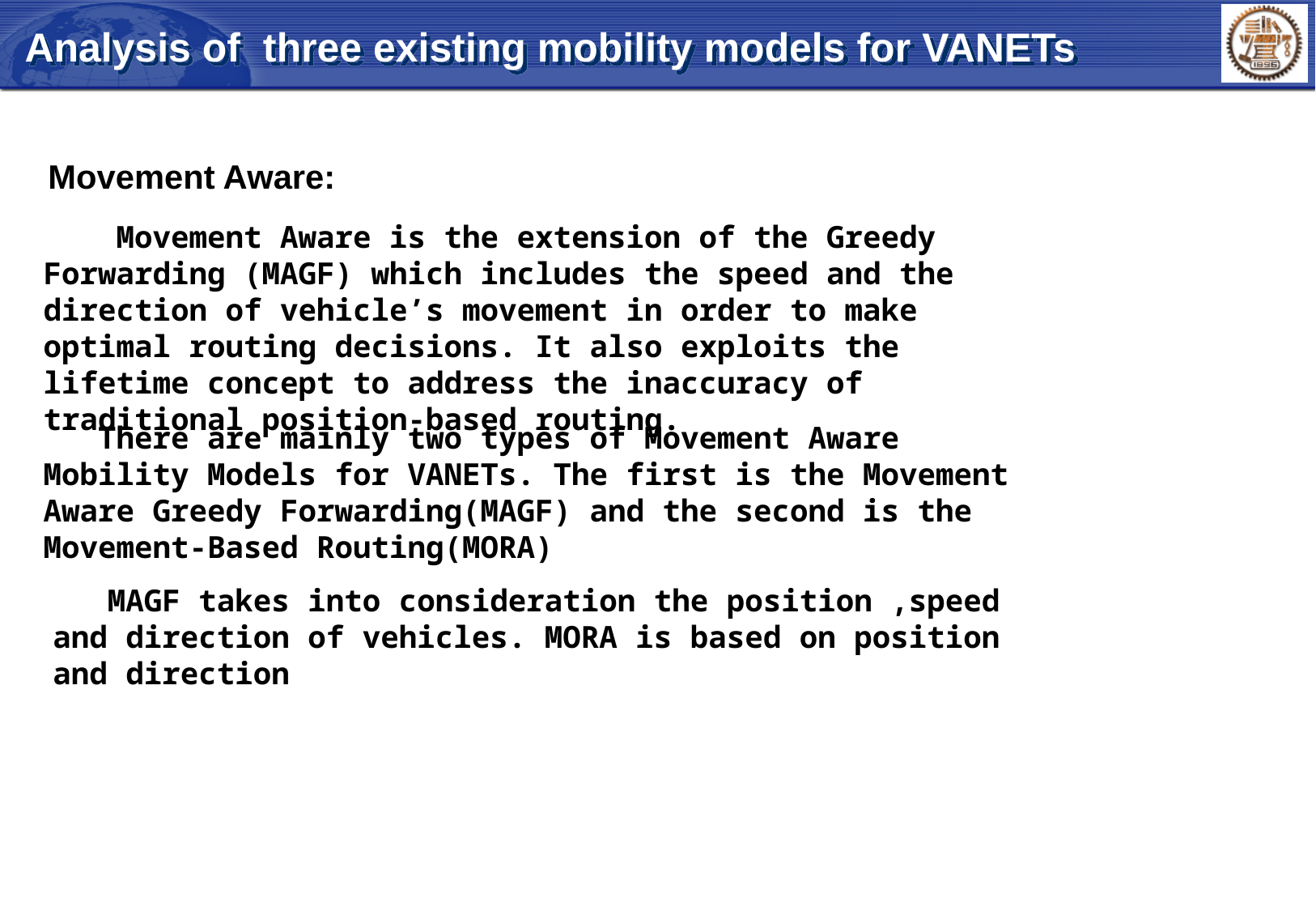

Analysis of  three existing mobility models for VANETs
Movement Aware:
    Movement Aware is the extension of the Greedy Forwarding (MAGF) which includes the speed and the direction of vehicle’s movement in order to make optimal routing decisions. It also exploits the lifetime concept to address the inaccuracy of traditional position-based routing.
   There are mainly two types of Movement Aware Mobility Models for VANETs. The first is the Movement Aware Greedy Forwarding(MAGF) and the second is the Movement-Based Routing(MORA)
   MAGF takes into consideration the position ,speed and direction of vehicles. MORA is based on position and direction